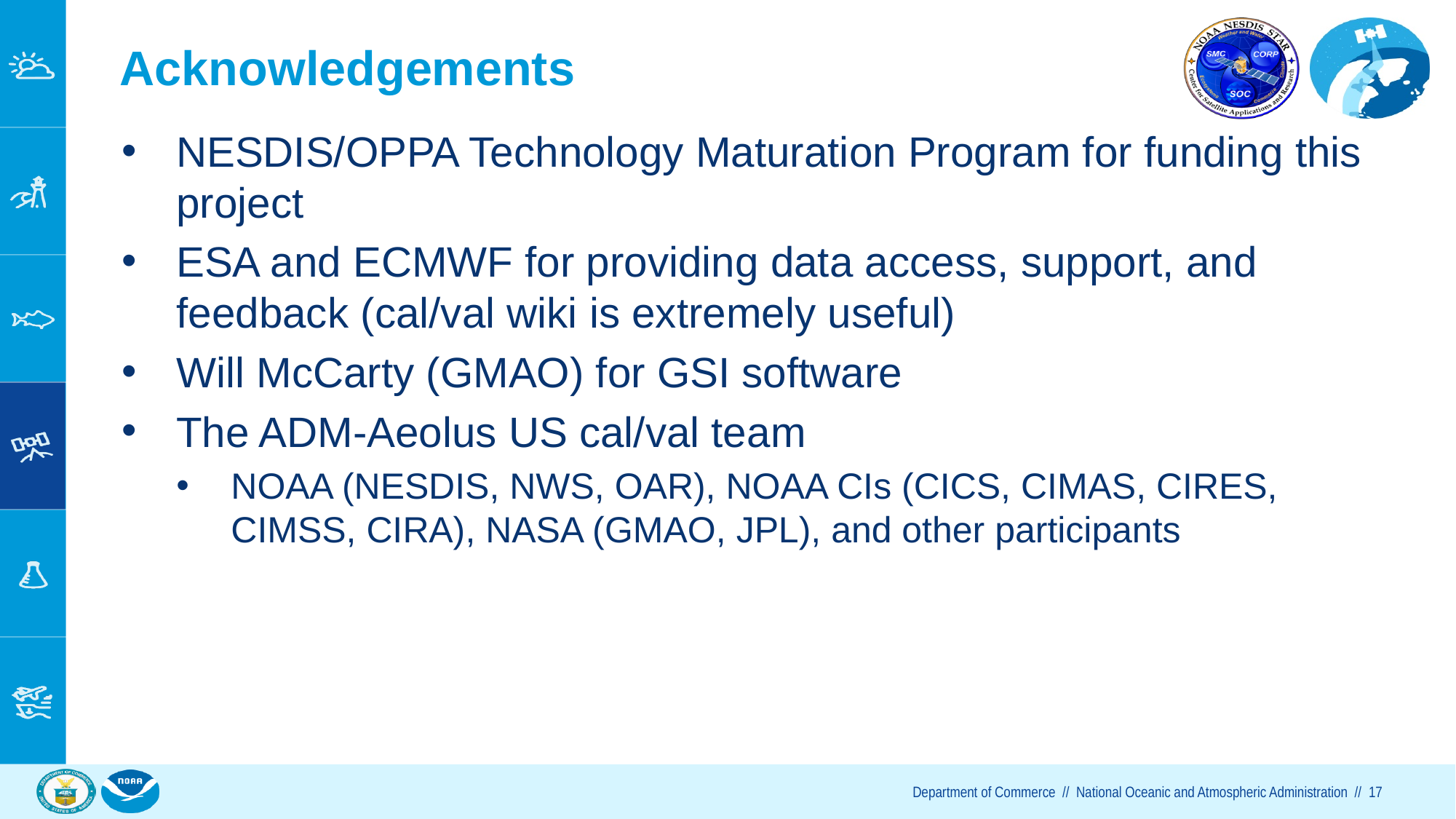

# Acknowledgements
NESDIS/OPPA Technology Maturation Program for funding this project
ESA and ECMWF for providing data access, support, and feedback (cal/val wiki is extremely useful)
Will McCarty (GMAO) for GSI software
The ADM-Aeolus US cal/val team
NOAA (NESDIS, NWS, OAR), NOAA CIs (CICS, CIMAS, CIRES, CIMSS, CIRA), NASA (GMAO, JPL), and other participants